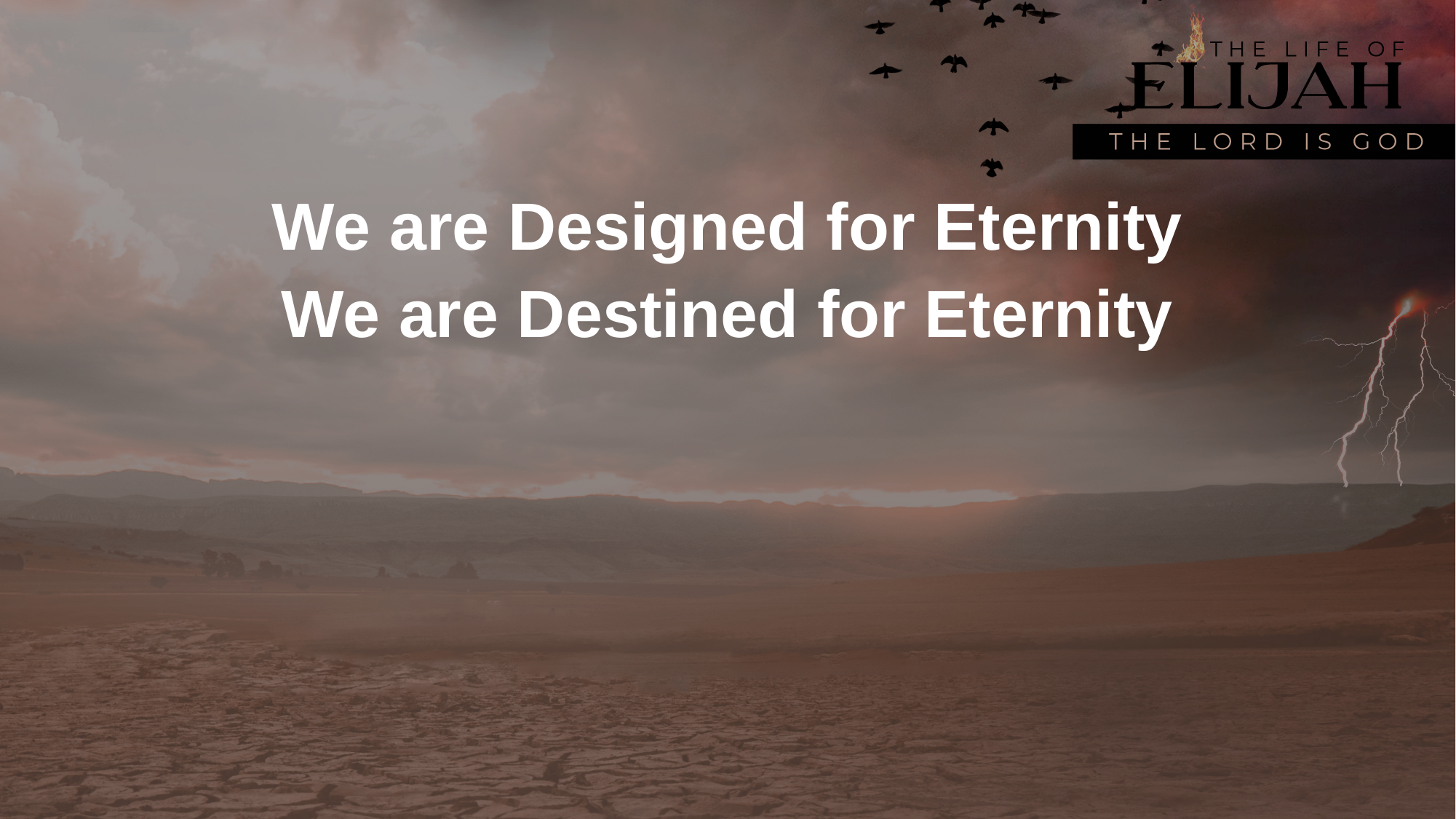

We are Designed for Eternity
We are Destined for Eternity